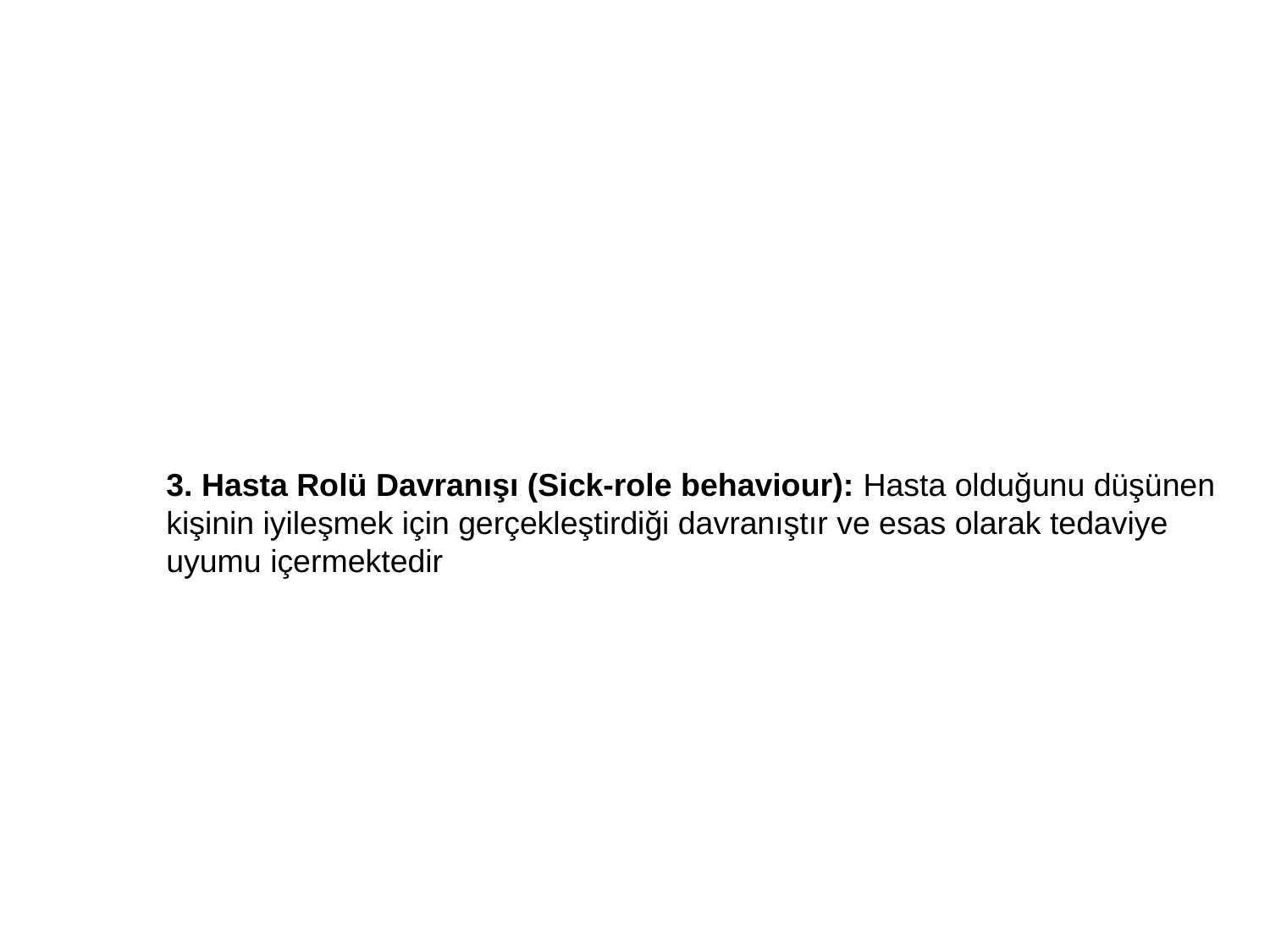

#
3. Hasta Rolü Davranışı (Sick-role behaviour): Hasta olduğunu düşünen kişinin iyileşmek için gerçekleştirdiği davranıştır ve esas olarak tedaviye uyumu içermektedir

4